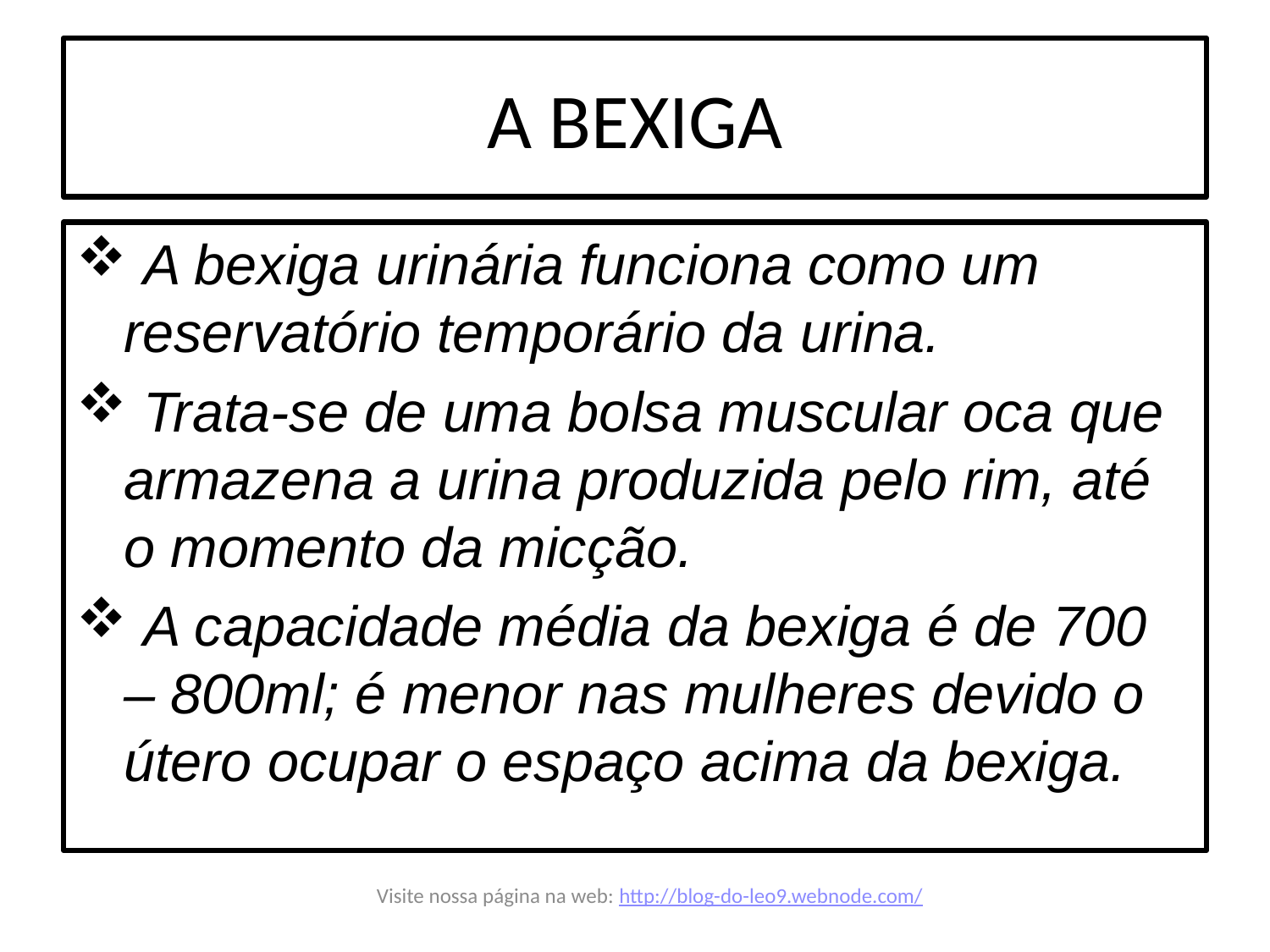

# A BEXIGA
 A bexiga urinária funciona como um reservatório temporário da urina.
 Trata-se de uma bolsa muscular oca que armazena a urina produzida pelo rim, até o momento da micção.
 A capacidade média da bexiga é de 700 – 800ml; é menor nas mulheres devido o útero ocupar o espaço acima da bexiga.

Visite nossa página na web: http://blog-do-leo9.webnode.com/